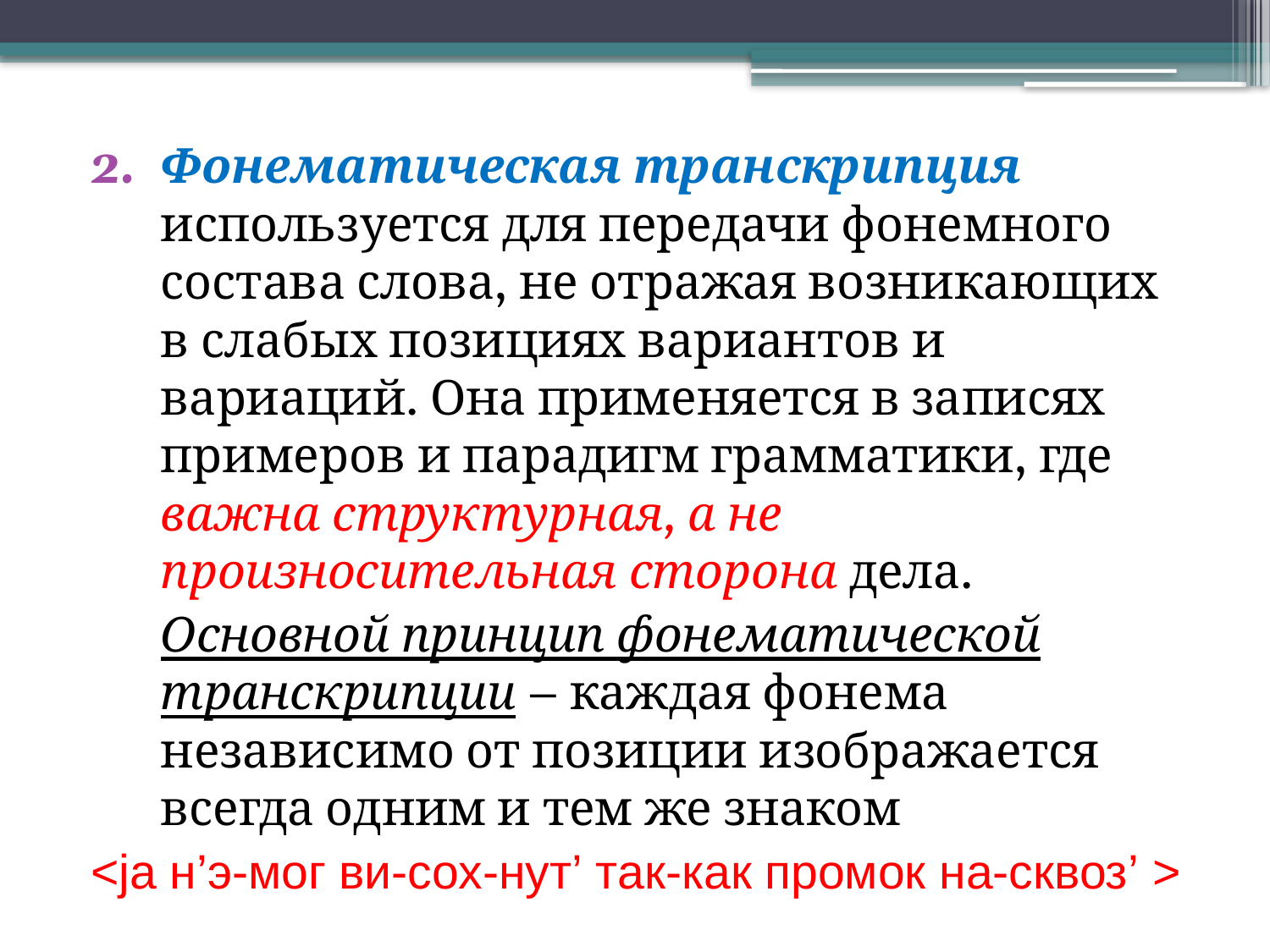

Фонематическая транскрипция используется для передачи фонемного состава слова, не отражая возникающих в слабых позициях вариантов и вариаций. Она применяется в записях примеров и парадигм грамматики, где важна структурная, а не произносительная сторона дела.
	Основной принцип фонематической транскрипции – каждая фонема независимо от позиции изображается всегда одним и тем же знаком
<ja н’э-мог ви-сох-нут’ так-как промок на-сквоз’ >